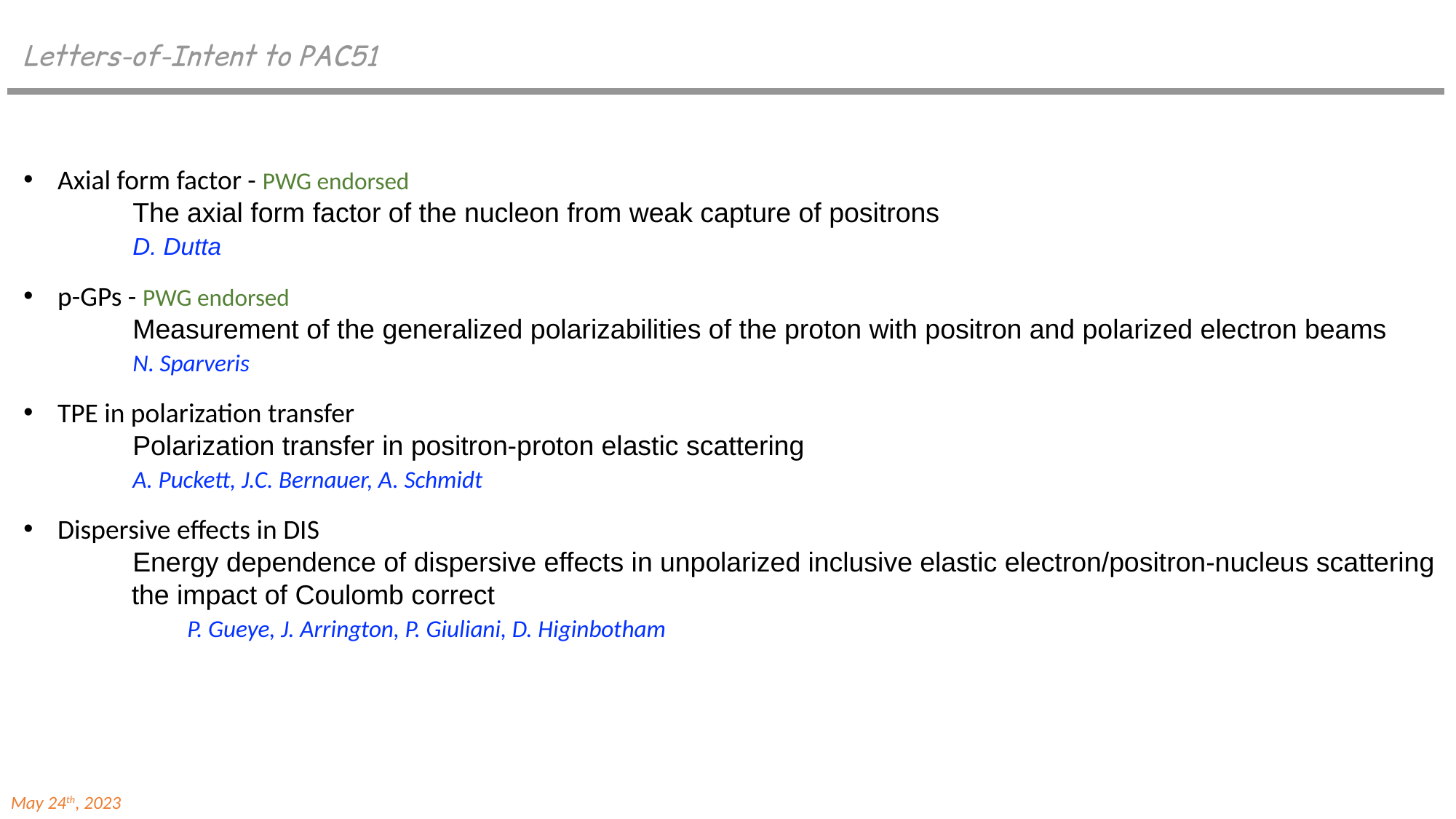

Letters-of-Intent to PAC51

Axial form factor - PWG endorsed
	The axial form factor of the nucleon from weak capture of positrons
	D. Dutta

p-GPs - PWG endorsed
	Measurement of the generalized polarizabilities of the proton with positron and polarized electron beams
	N. Sparveris

TPE in polarization transfer
	Polarization transfer in positron-proton elastic scattering
	A. Puckett, J.C. Bernauer, A. Schmidt

Dispersive effects in DIS
	Energy dependence of dispersive effects in unpolarized inclusive elastic electron/positron-nucleus scattering
       the impact of Coulomb correct
	P. Gueye, J. Arrington, P. Giuliani, D. Higinbotham
May 24th, 2023